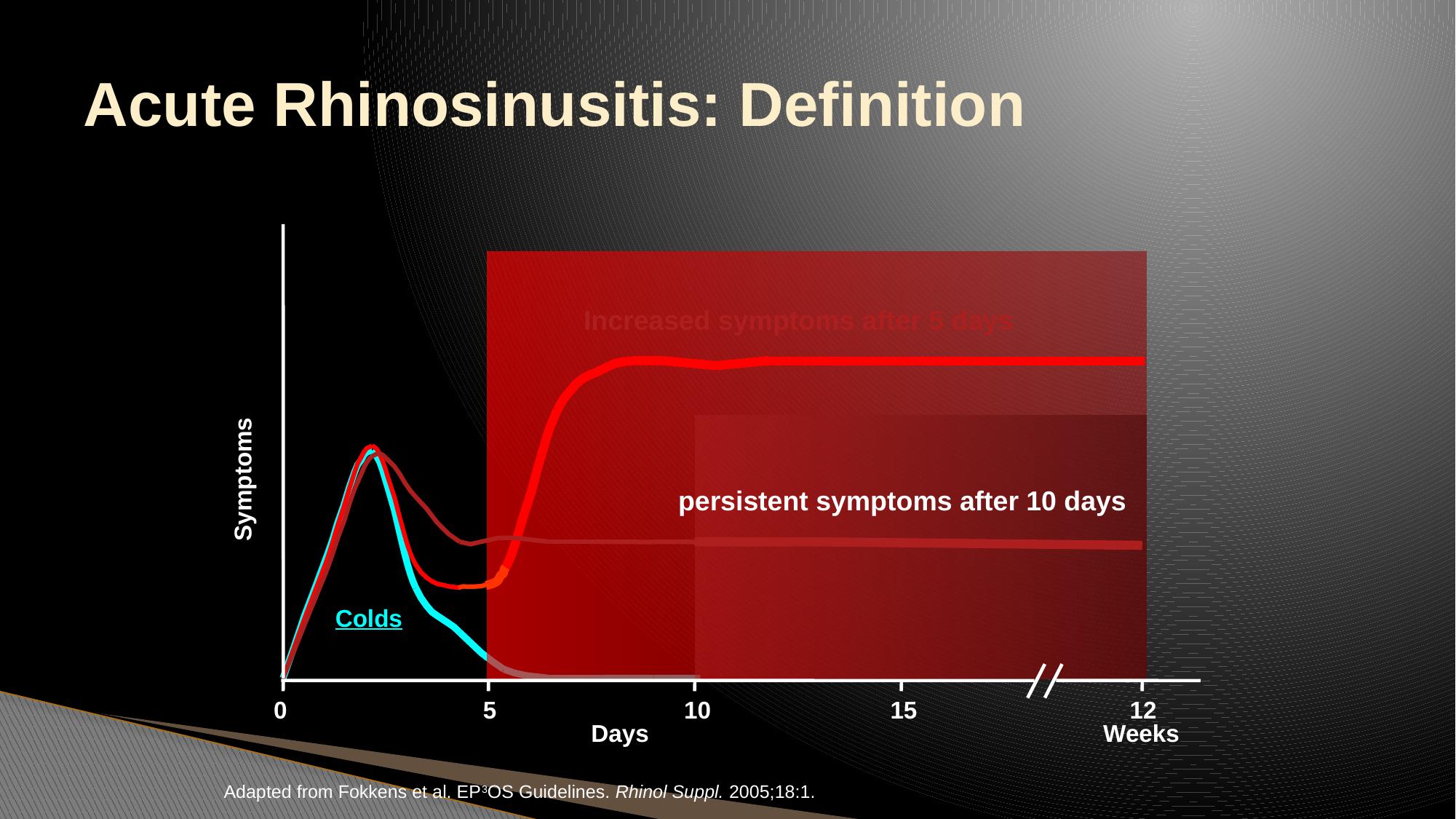

# Acute Rhinosinusitis: Definition

Increased symptoms after 5 days

Colds
Symptoms
persistent symptoms after 10 days
0
5
10
15
12
Days
Weeks
Adapted from Fokkens et al. EP3OS Guidelines. Rhinol Suppl. 2005;18:1.